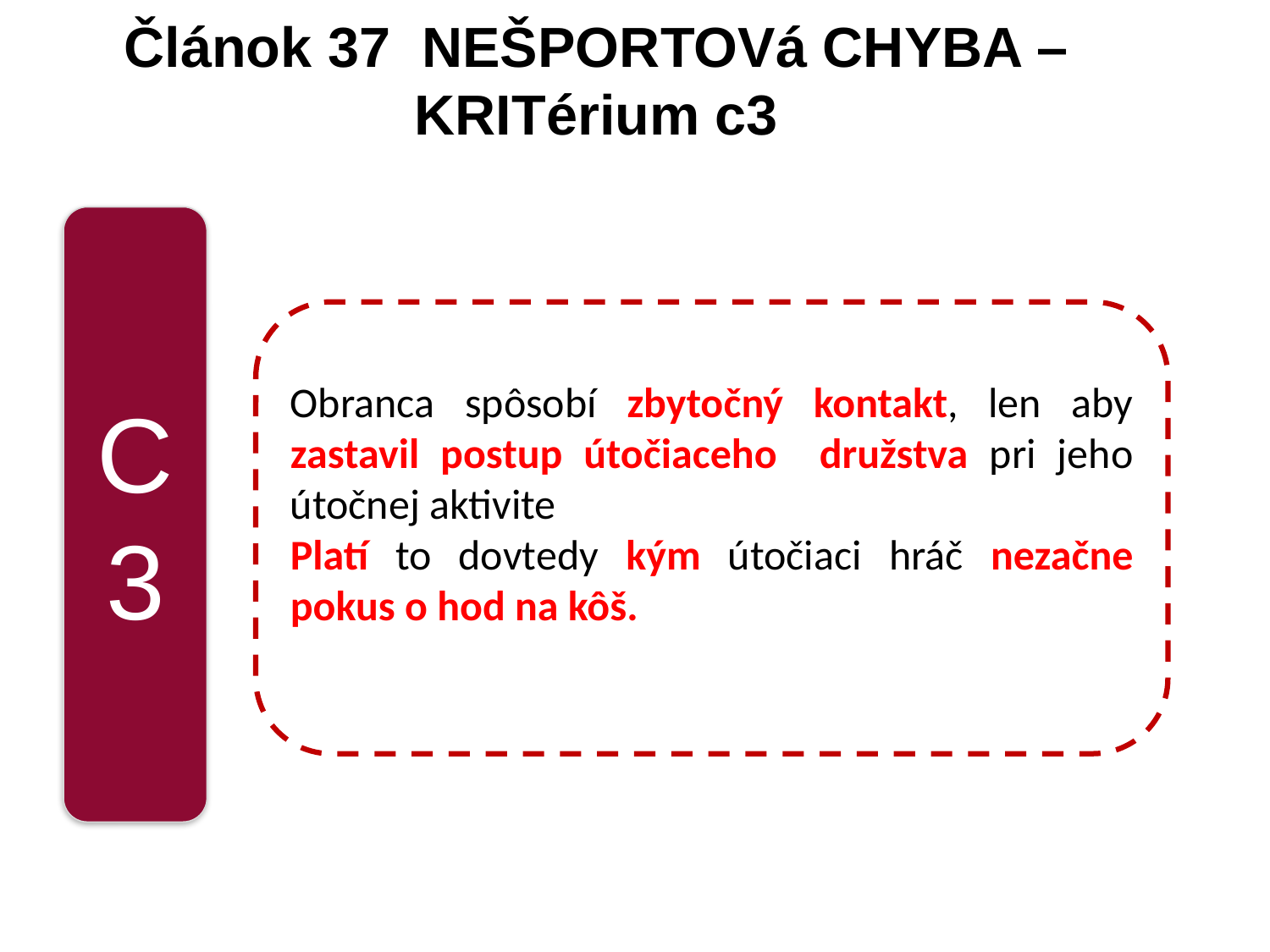

# Článok 37  NEŠPORTOVá CHYBA – KRITérium c3
C3
Obranca spôsobí zbytočný kontakt, len aby zastavil postup útočiaceho  družstva pri jeho útočnej aktivite
Platí to dovtedy kým útočiaci hráč nezačne pokus o hod na kôš.